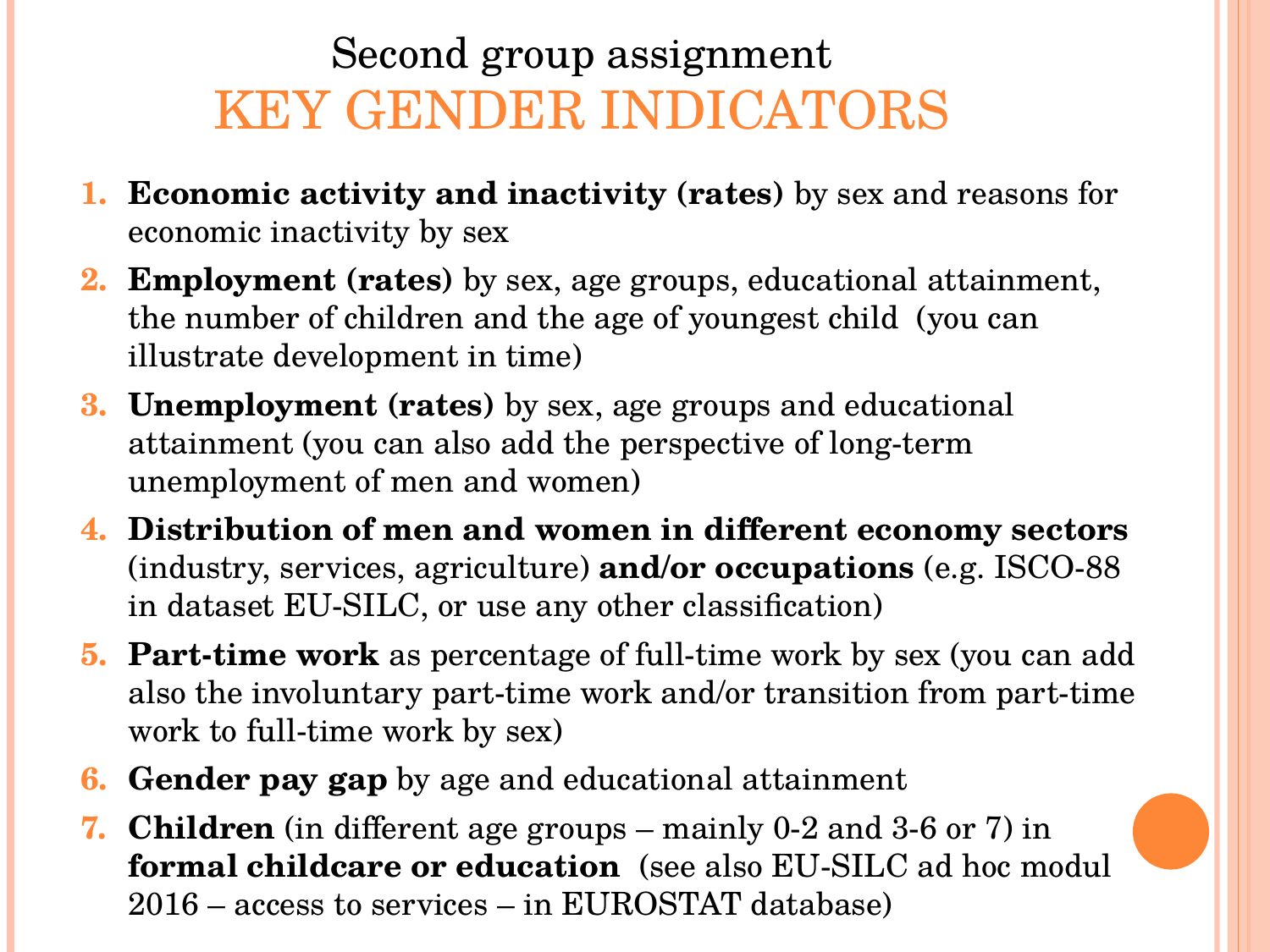

# Second group assignment
KEY GENDER INDICATORS
Economic activity and inactivity (rates) by sex and reasons for economic inactivity by sex
Employment (rates) by sex, age groups, educational attainment, the number of children and the age of youngest child  (you can illustrate development in time)
Unemployment (rates) by sex, age groups and educational attainment (you can also add the perspective of long-term unemployment of men and women)
Distribution of men and women in different economy sectors (industry, services, agriculture) and/or occupations (e.g. ISCO-88 in dataset EU-SILC, or use any other classification)
Part-time work as percentage of full-time work by sex (you can add also the involuntary part-time work and/or transition from part-time work to full-time work by sex)
Gender pay gap by age and educational attainment
Children (in different age groups – mainly 0-2 and 3-6 or 7) in formal childcare or education  (see also EU-SILC ad hoc modul 2016 – access to services – in EUROSTAT database)